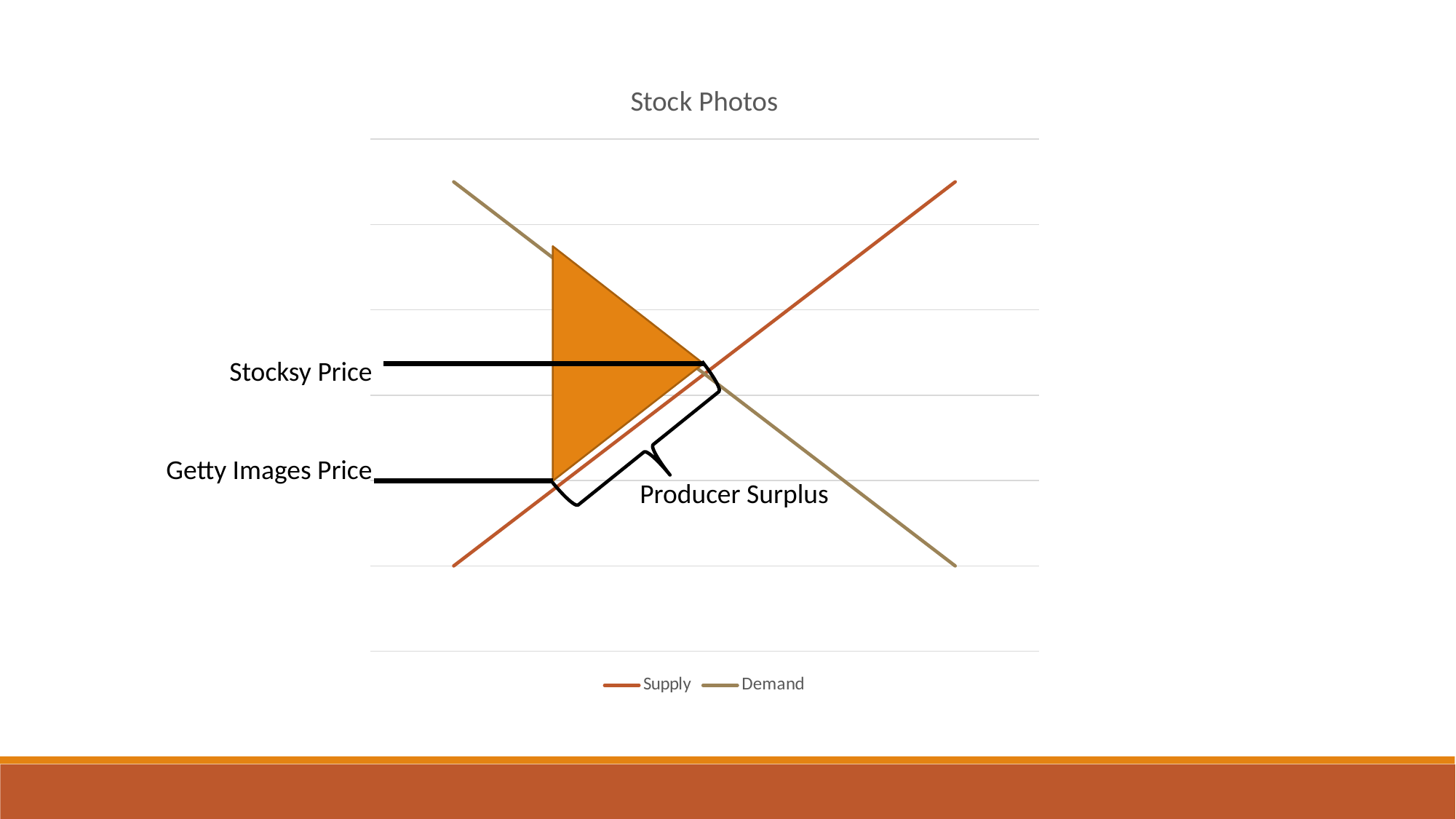

### Chart: Stock Photos

| Category | Supply | Demand |
|---|---|---|
| Category 1 | 1.0 | 5.5 |
| Category 2 | 2.5 | 4.0 |
| Category 3 | 4.0 | 2.5 |
| Category 4 | 5.5 | 1.0 |
Stocksy Price

Getty Images Price

Producer Surplus